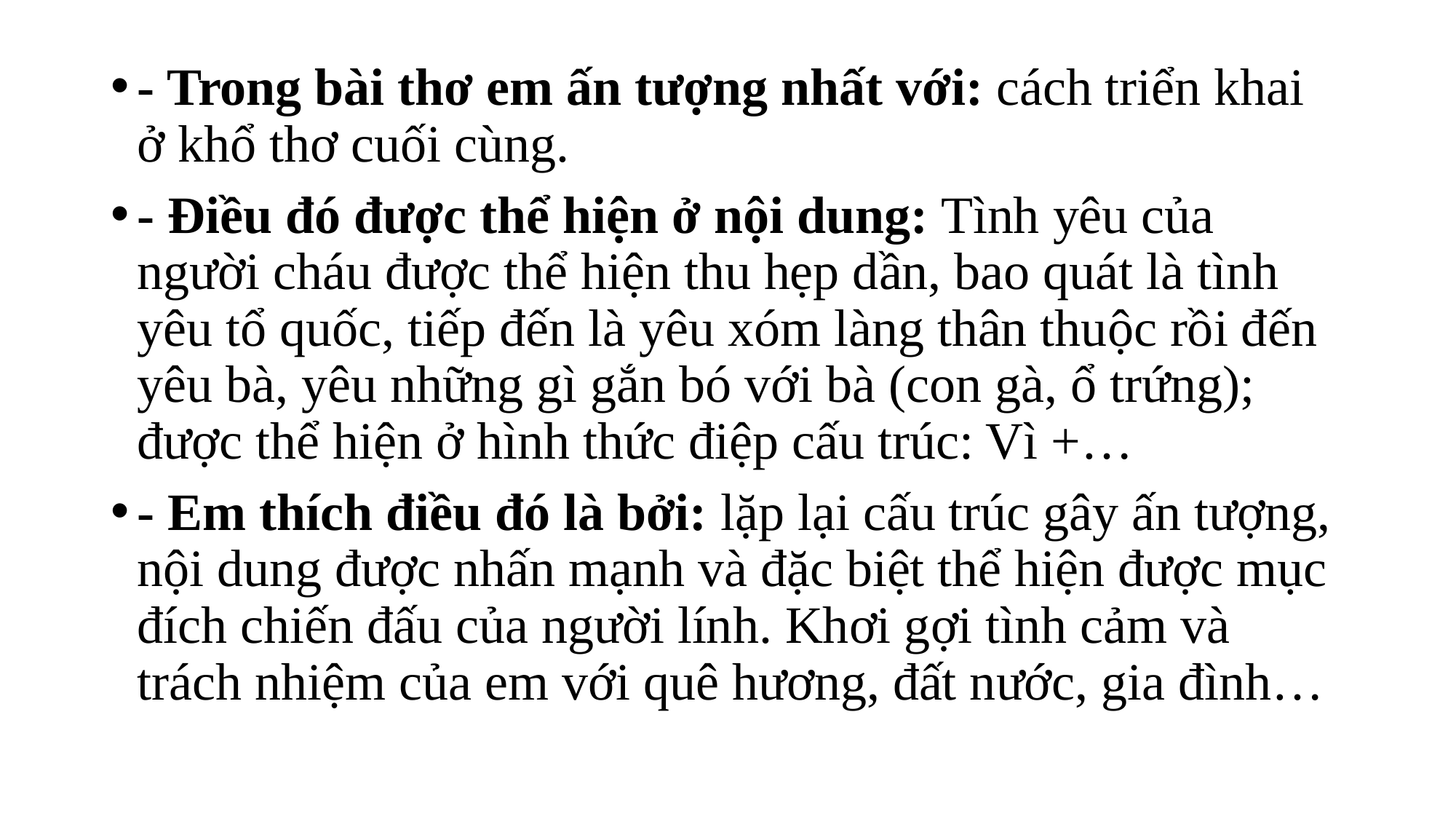

- Trong bài thơ em ấn tượng nhất với: cách triển khai ở khổ thơ cuối cùng.
- Điều đó được thể hiện ở nội dung: Tình yêu của người cháu được thể hiện thu hẹp dần, bao quát là tình yêu tổ quốc, tiếp đến là yêu xóm làng thân thuộc rồi đến yêu bà, yêu những gì gắn bó với bà (con gà, ổ trứng); được thể hiện ở hình thức điệp cấu trúc: Vì +…
- Em thích điều đó là bởi: lặp lại cấu trúc gây ấn tượng, nội dung được nhấn mạnh và đặc biệt thể hiện được mục đích chiến đấu của người lính. Khơi gợi tình cảm và trách nhiệm của em với quê hương, đất nước, gia đình…